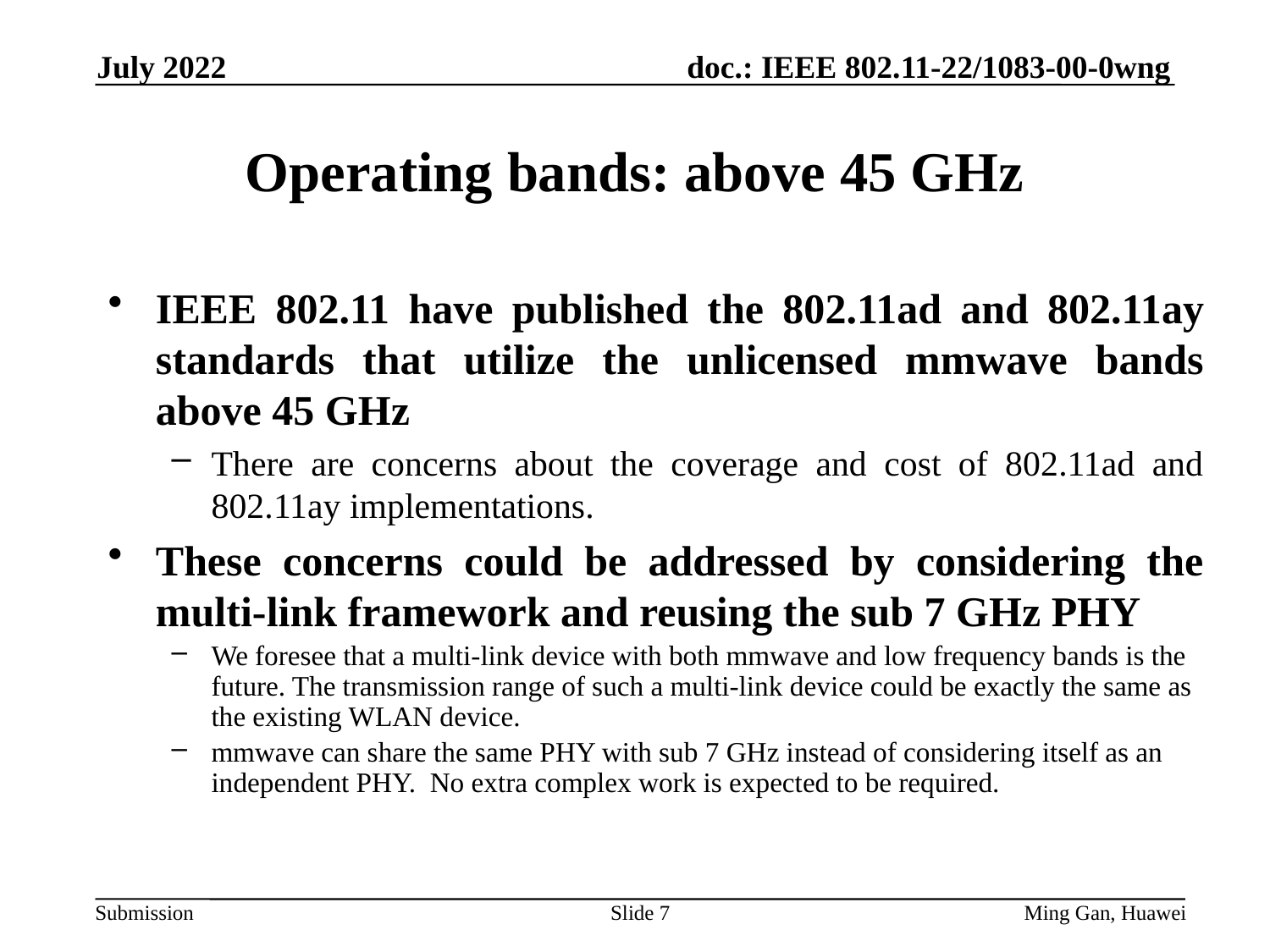

July 2022
# Operating bands: above 45 GHz
IEEE 802.11 have published the 802.11ad and 802.11ay standards that utilize the unlicensed mmwave bands above 45 GHz
There are concerns about the coverage and cost of 802.11ad and 802.11ay implementations.
These concerns could be addressed by considering the multi-link framework and reusing the sub 7 GHz PHY
We foresee that a multi-link device with both mmwave and low frequency bands is the future. The transmission range of such a multi-link device could be exactly the same as the existing WLAN device.
mmwave can share the same PHY with sub 7 GHz instead of considering itself as an independent PHY.  No extra complex work is expected to be required.

Slide 7
Ming Gan, Huawei